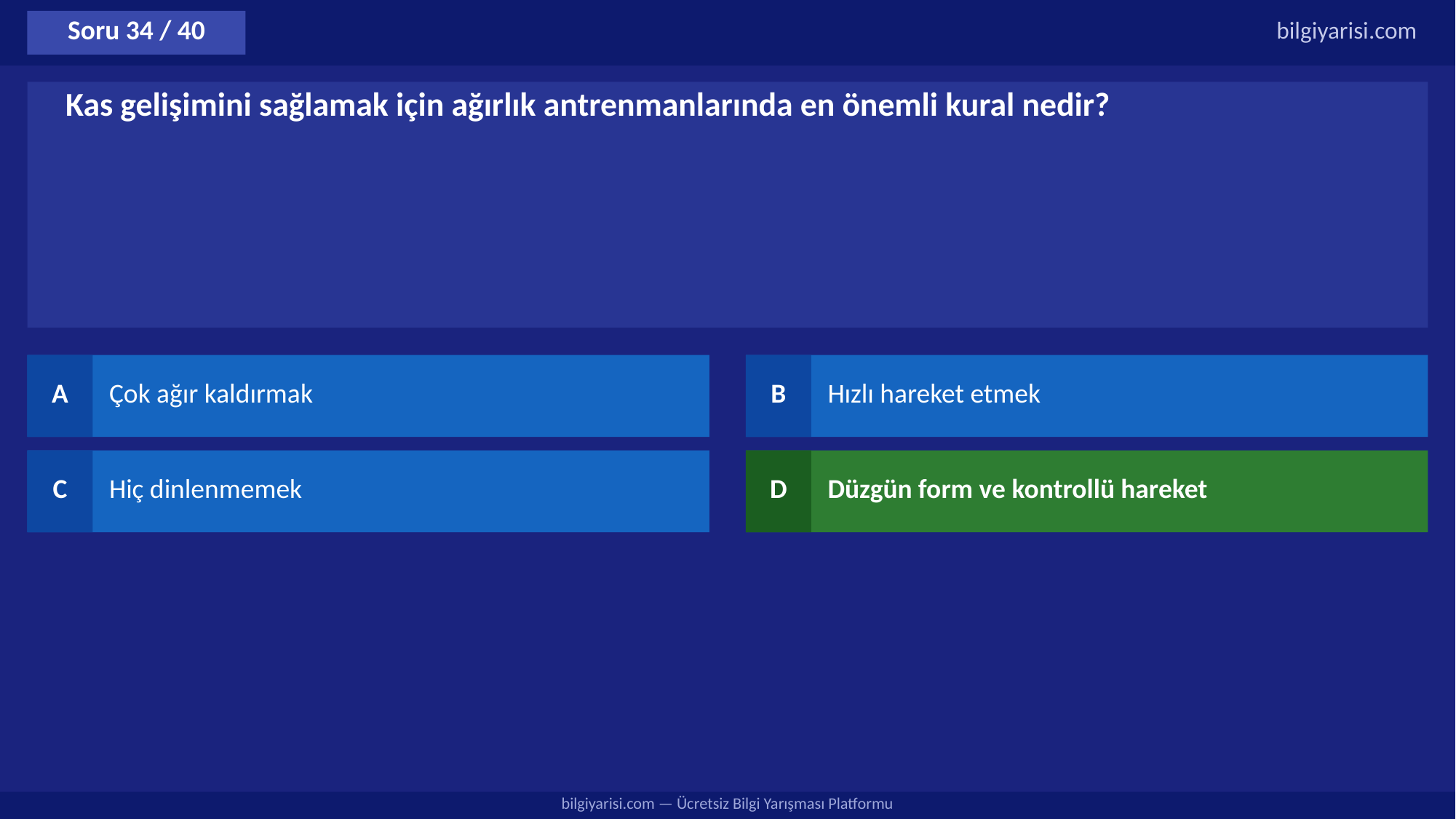

Soru 34 / 40
bilgiyarisi.com

Kas gelişimini sağlamak için ağırlık antrenmanlarında en önemli kural nedir?

A
Çok ağır kaldırmak

B
Hızlı hareket etmek

C
Hiç dinlenmemek

D
Düzgün form ve kontrollü hareket
bilgiyarisi.com — Ücretsiz Bilgi Yarışması Platformu